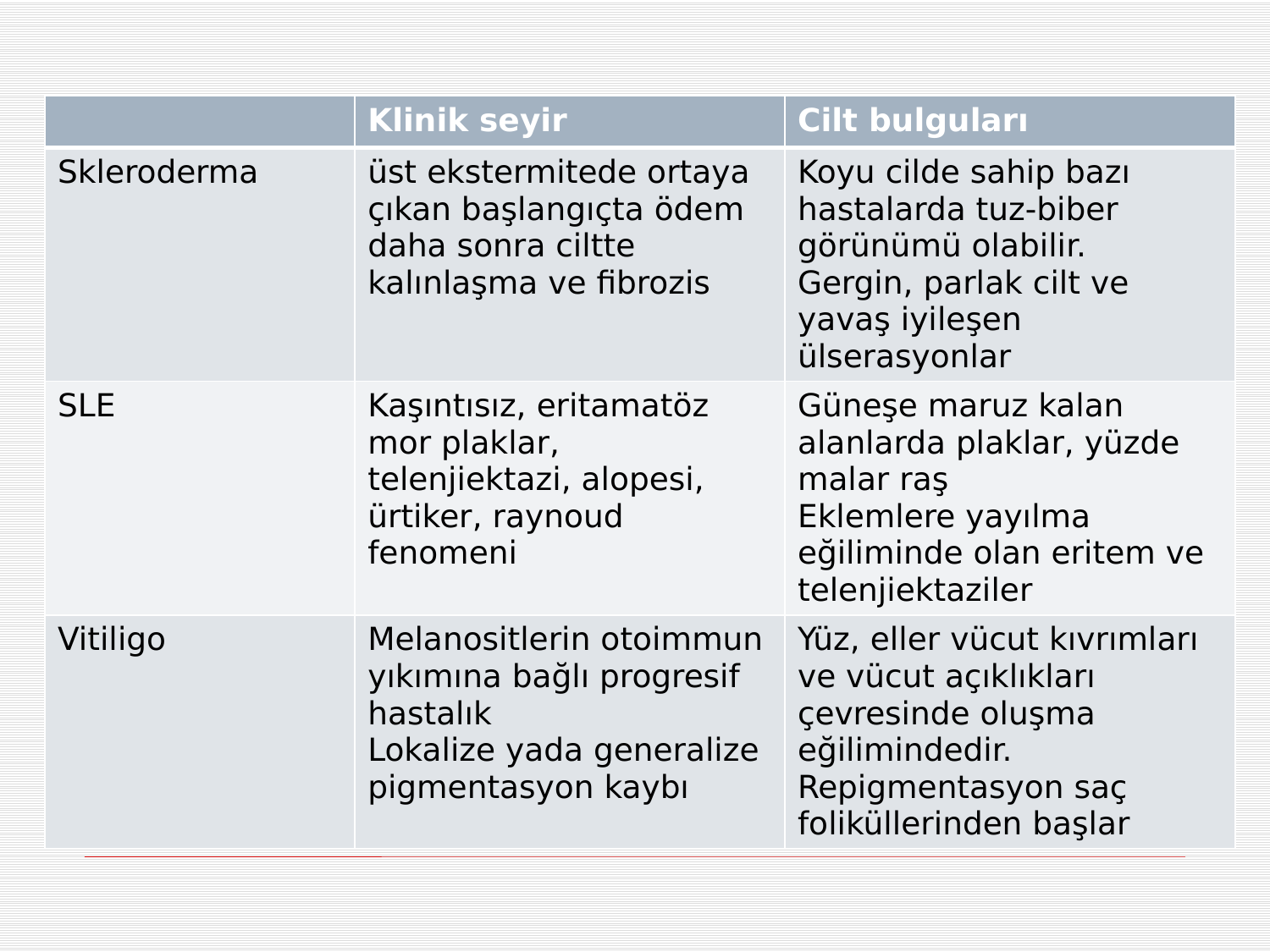

#
|  | Klinik seyir | Cilt bulguları |
| --- | --- | --- |
| Skleroderma | üst ekstermitede ortaya çıkan başlangıçta ödem daha sonra ciltte kalınlaşma ve fibrozis | Koyu cilde sahip bazı hastalarda tuz-biber görünümü olabilir. Gergin, parlak cilt ve yavaş iyileşen ülserasyonlar |
| SLE | Kaşıntısız, eritamatöz mor plaklar, telenjiektazi, alopesi, ürtiker, raynoud fenomeni | Güneşe maruz kalan alanlarda plaklar, yüzde malar raş Eklemlere yayılma eğiliminde olan eritem ve telenjiektaziler |
| Vitiligo | Melanositlerin otoimmun yıkımına bağlı progresif hastalık Lokalize yada generalize pigmentasyon kaybı | Yüz, eller vücut kıvrımları ve vücut açıklıkları çevresinde oluşma eğilimindedir. Repigmentasyon saç foliküllerinden başlar |